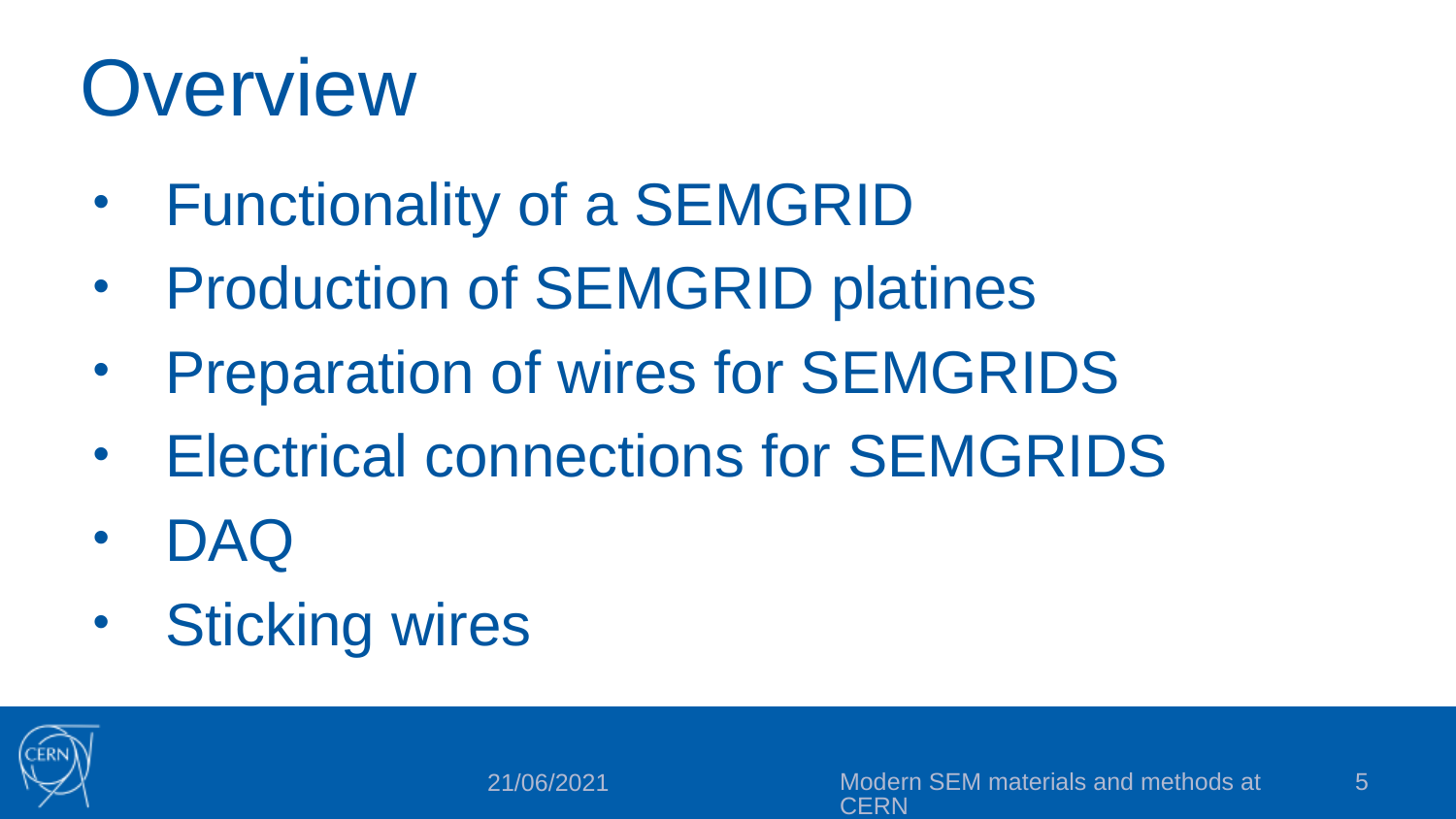

# Overview
Functionality of a SEMGRID
Production of SEMGRID platines
Preparation of wires for SEMGRIDS
Electrical connections for SEMGRIDS
DAQ
Sticking wires
Modern SEM materials and methods at CERN
5
21/06/2021